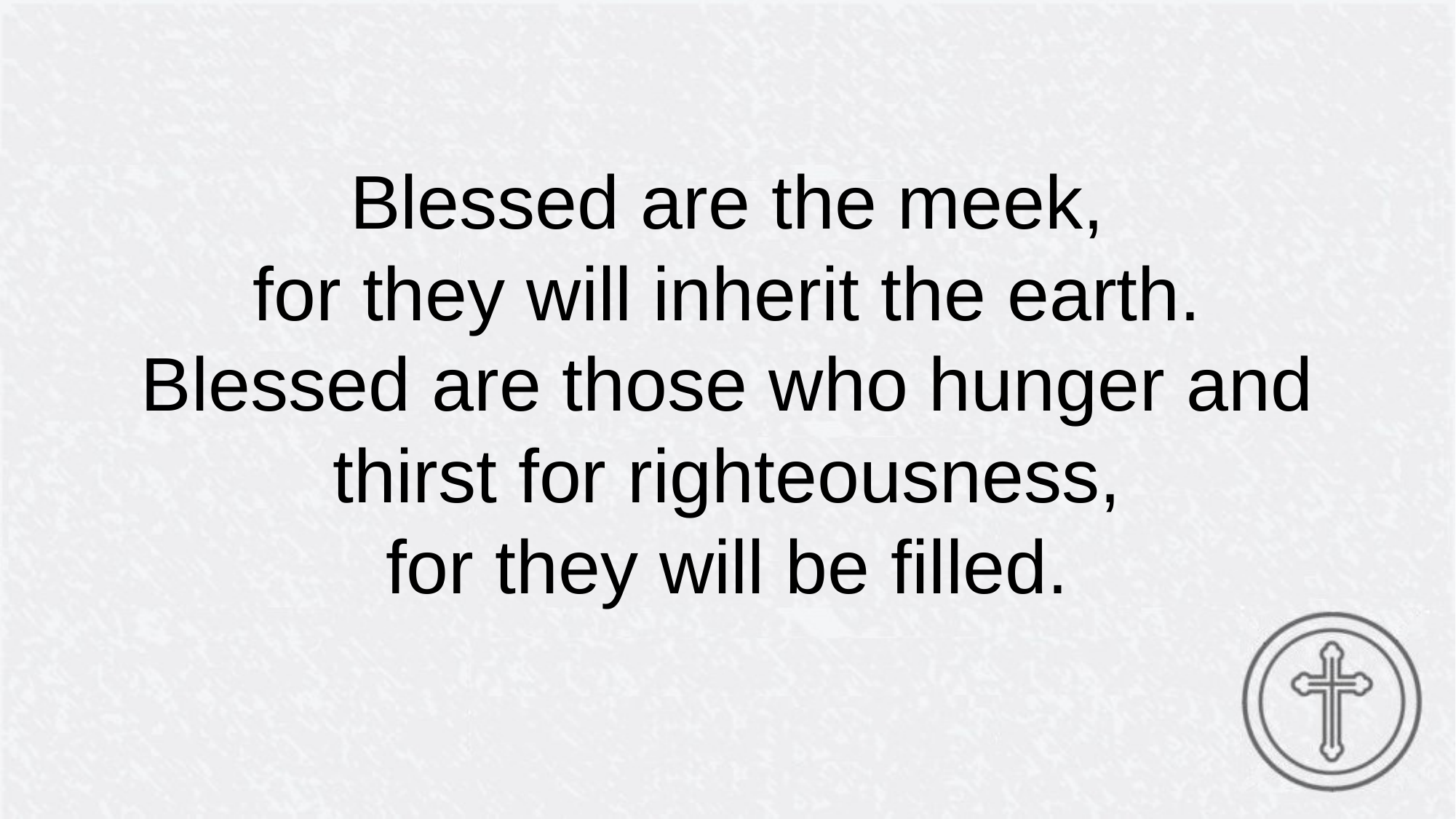

Blessed are the meek,
for they will inherit the earth.
Blessed are those who hunger and thirst for righteousness,
for they will be filled.